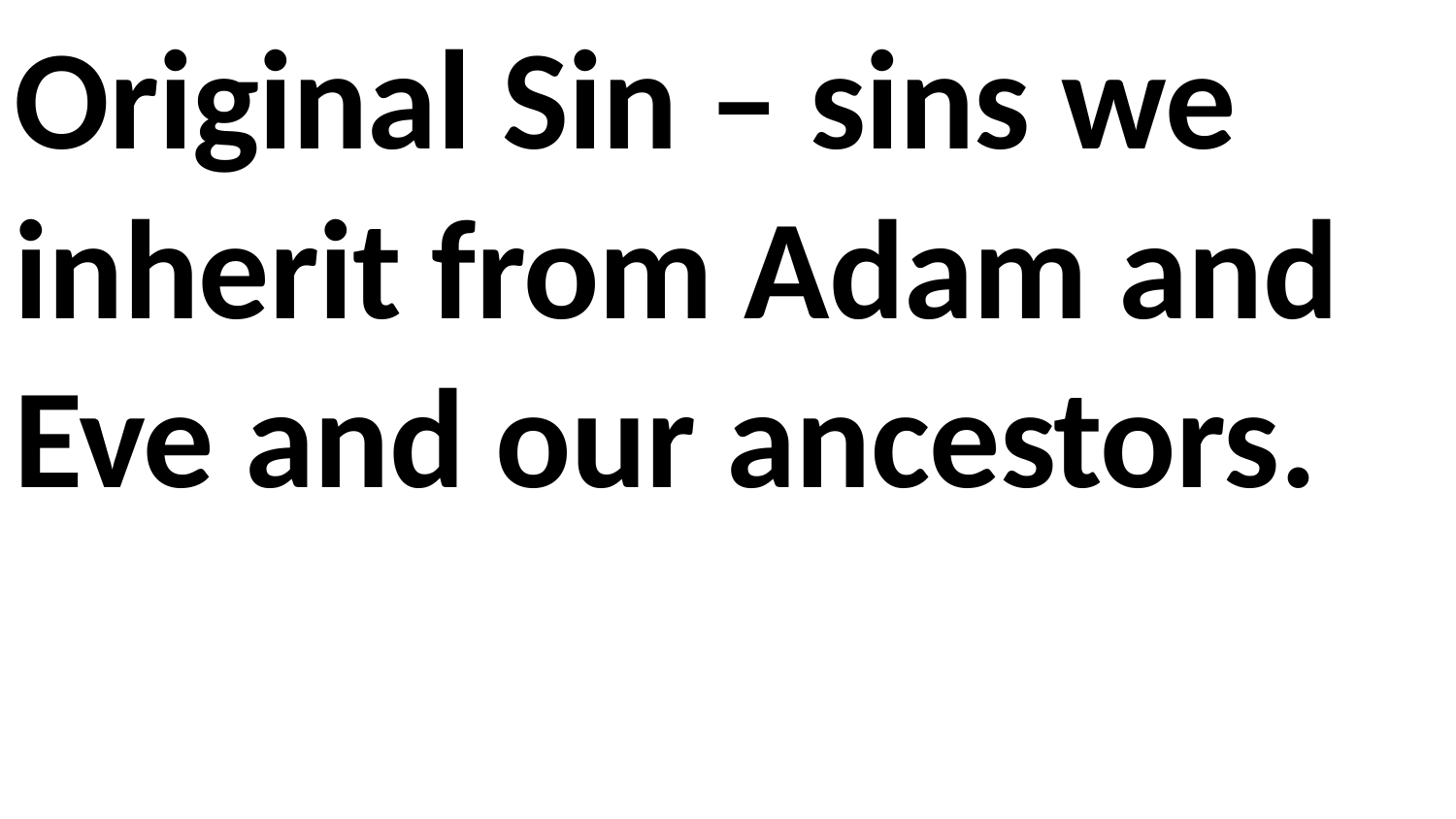

Original Sin – sins we inherit from Adam and Eve and our ancestors.